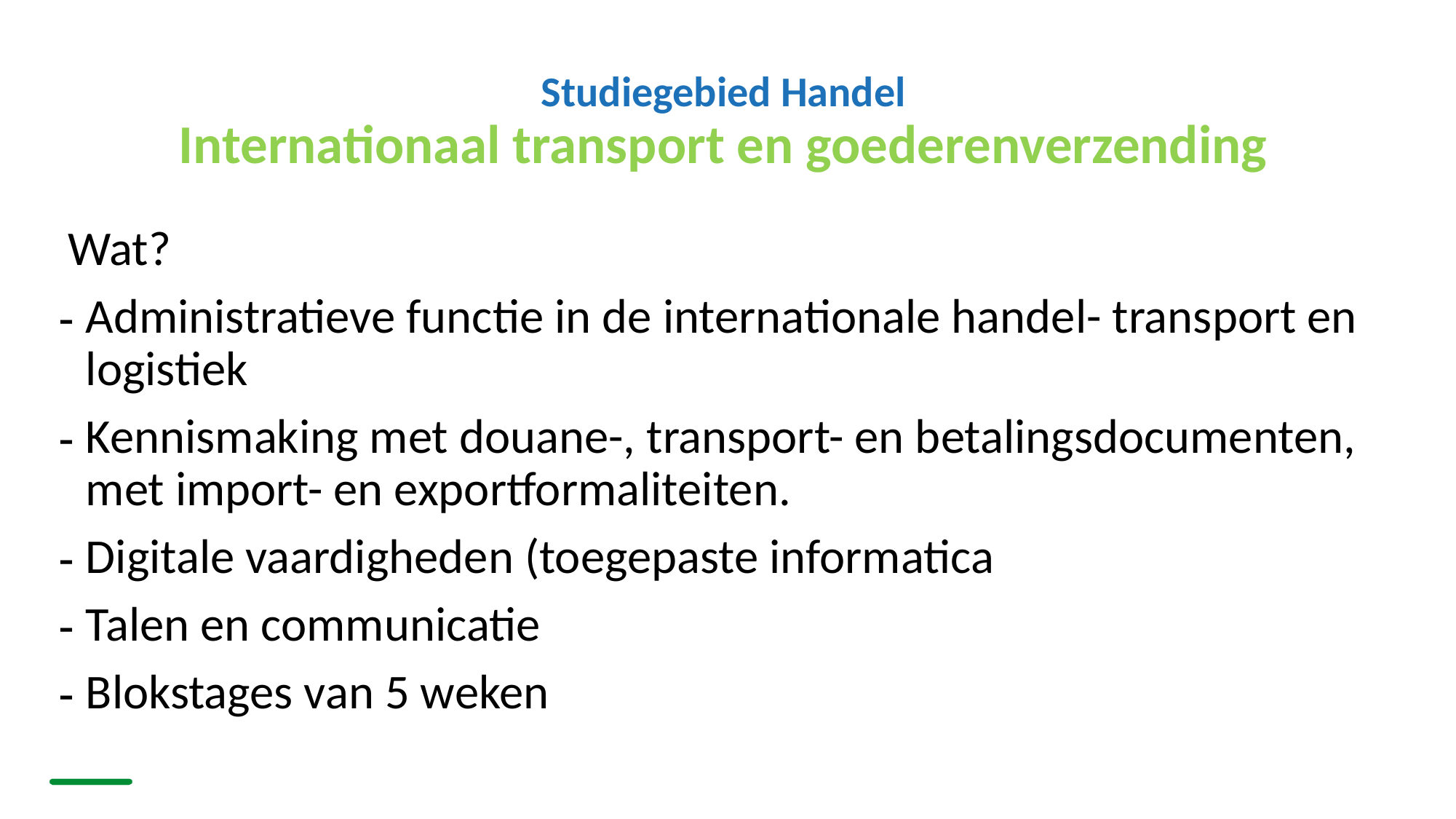

# Studiegebied Handel Internationaal transport en goederenverzending
 Wat?
Administratieve functie in de internationale handel- transport en logistiek
Kennismaking met douane-, transport- en betalingsdocumenten, met import- en exportformaliteiten.
Digitale vaardigheden (toegepaste informatica
Talen en communicatie
Blokstages van 5 weken